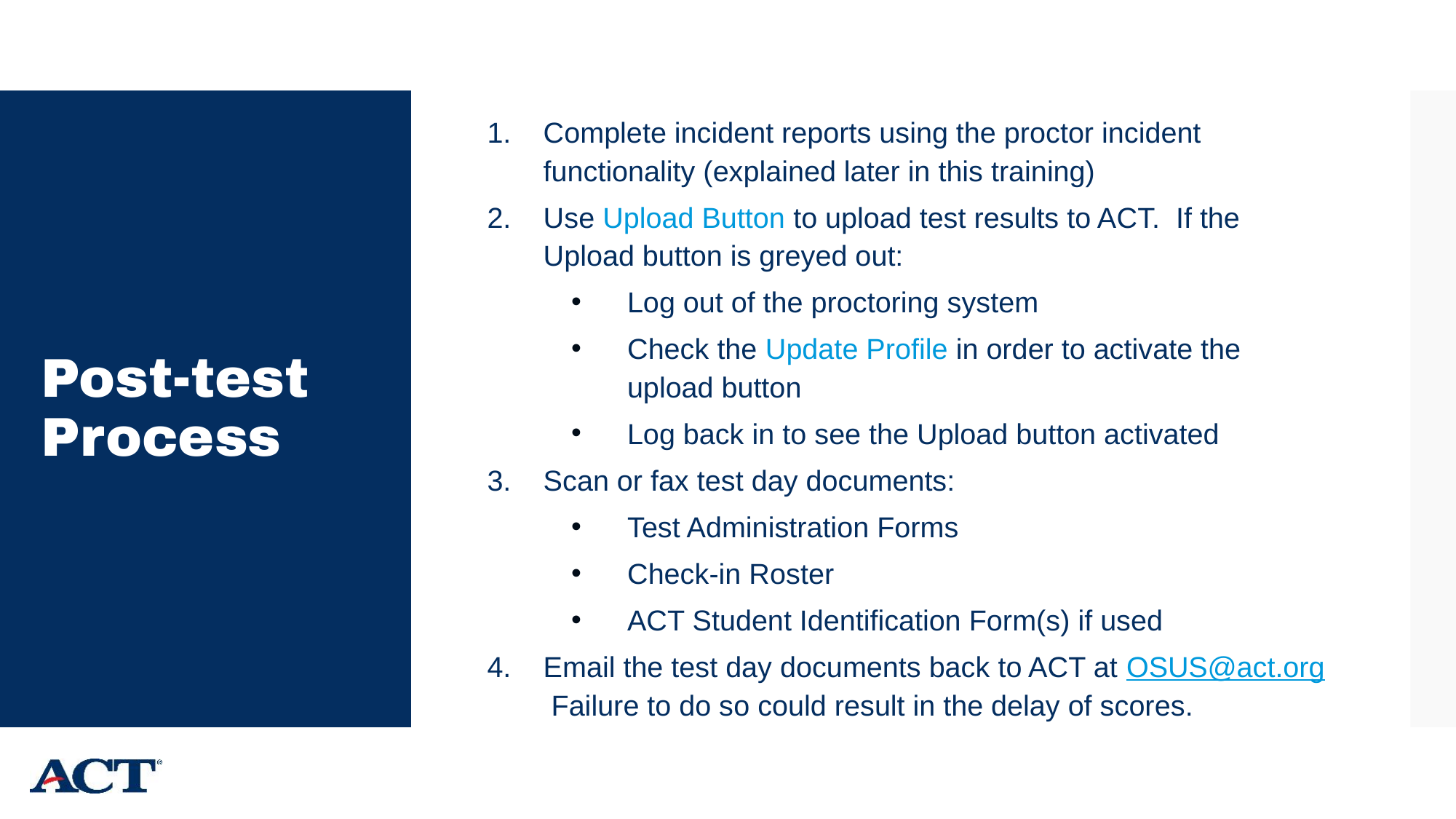

Complete incident reports using the proctor incident functionality (explained later in this training)
Use Upload Button to upload test results to ACT.  If the Upload button is greyed out:
Log out of the proctoring system
Check the Update Profile in order to activate the upload button
Log back in to see the Upload button activated
Scan or fax test day documents:
Test Administration Forms
Check-in Roster
ACT Student Identification Form(s) if used
Email the test day documents back to ACT at OSUS@act.org  Failure to do so could result in the delay of scores.

# Post-test Process